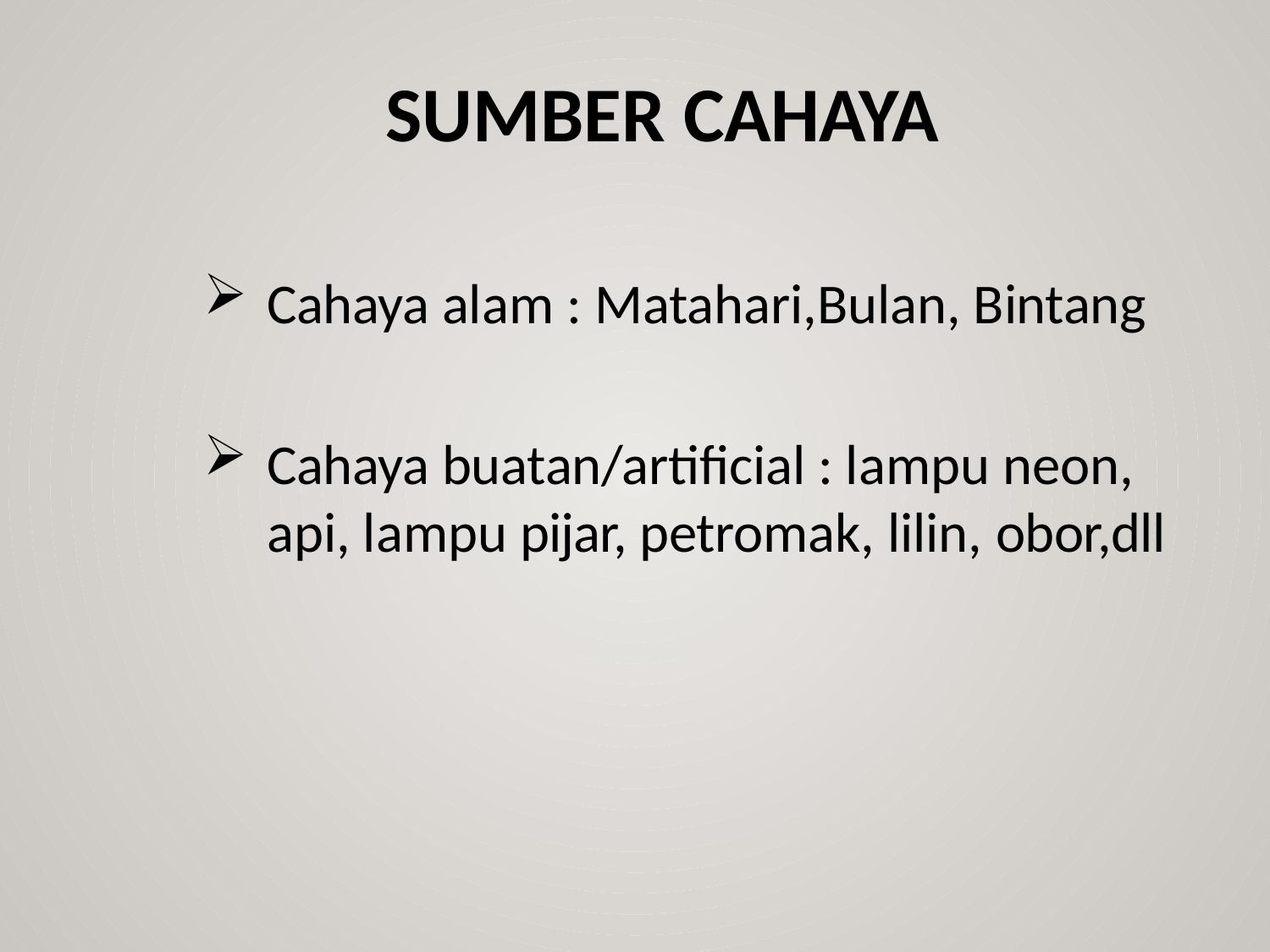

# Sumber Cahaya
Cahaya alam : Matahari,Bulan, Bintang

Cahaya buatan/artificial : lampu neon,  api, lampu pijar, petromak, lilin, obor,dll